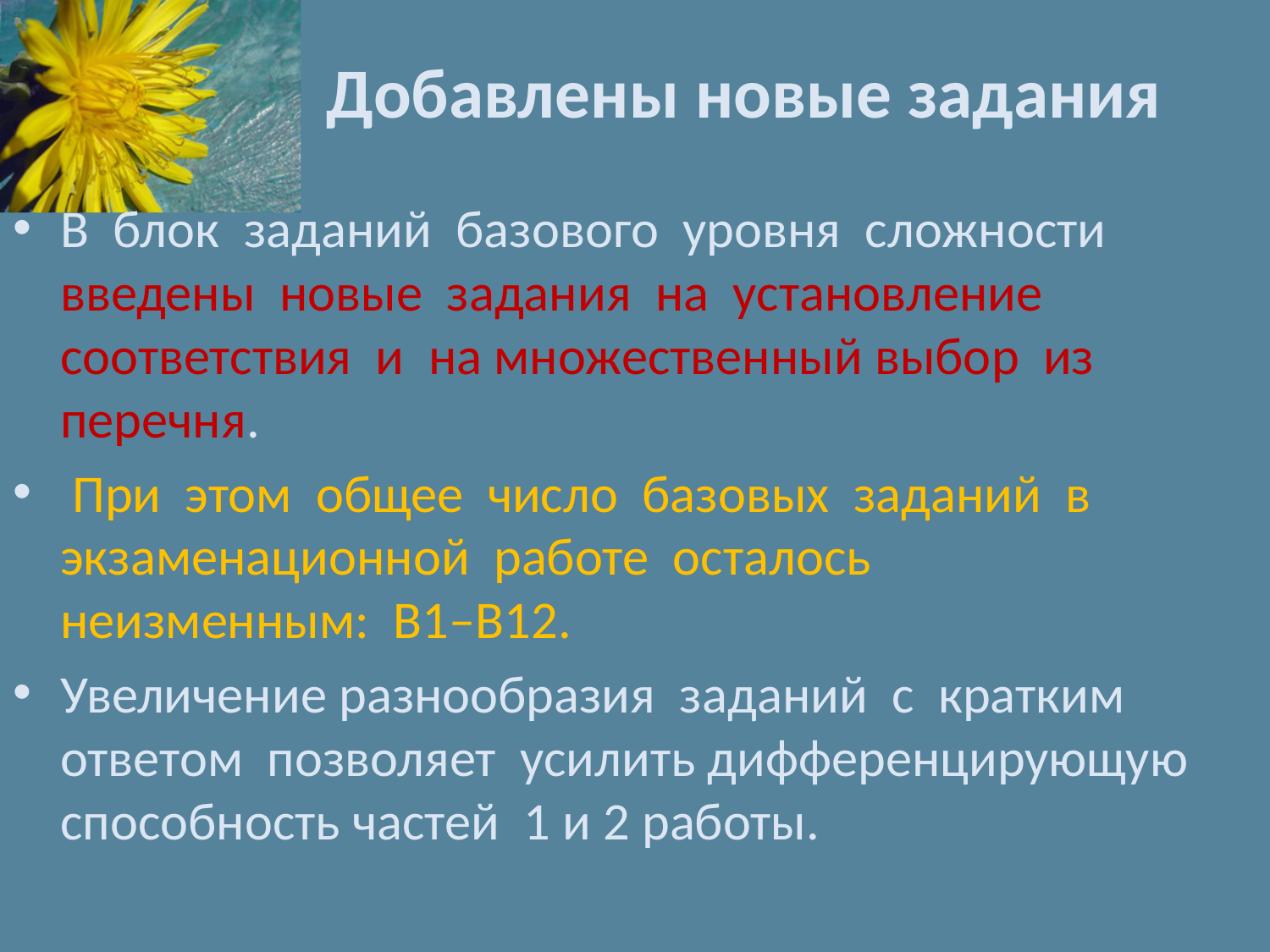

# Добавлены новые задания
В  блок  заданий  базового  уровня  сложности введены  новые  задания  на  установление  соответствия  и  на множественный выбор  из  перечня.
 При  этом  общее  число  базовых  заданий  в экзаменационной  работе  осталось  неизменным:  В1–В12.
Увеличение разнообразия  заданий  с  кратким  ответом  позволяет  усилить дифференцирующую способность частей  1 и 2 работы.